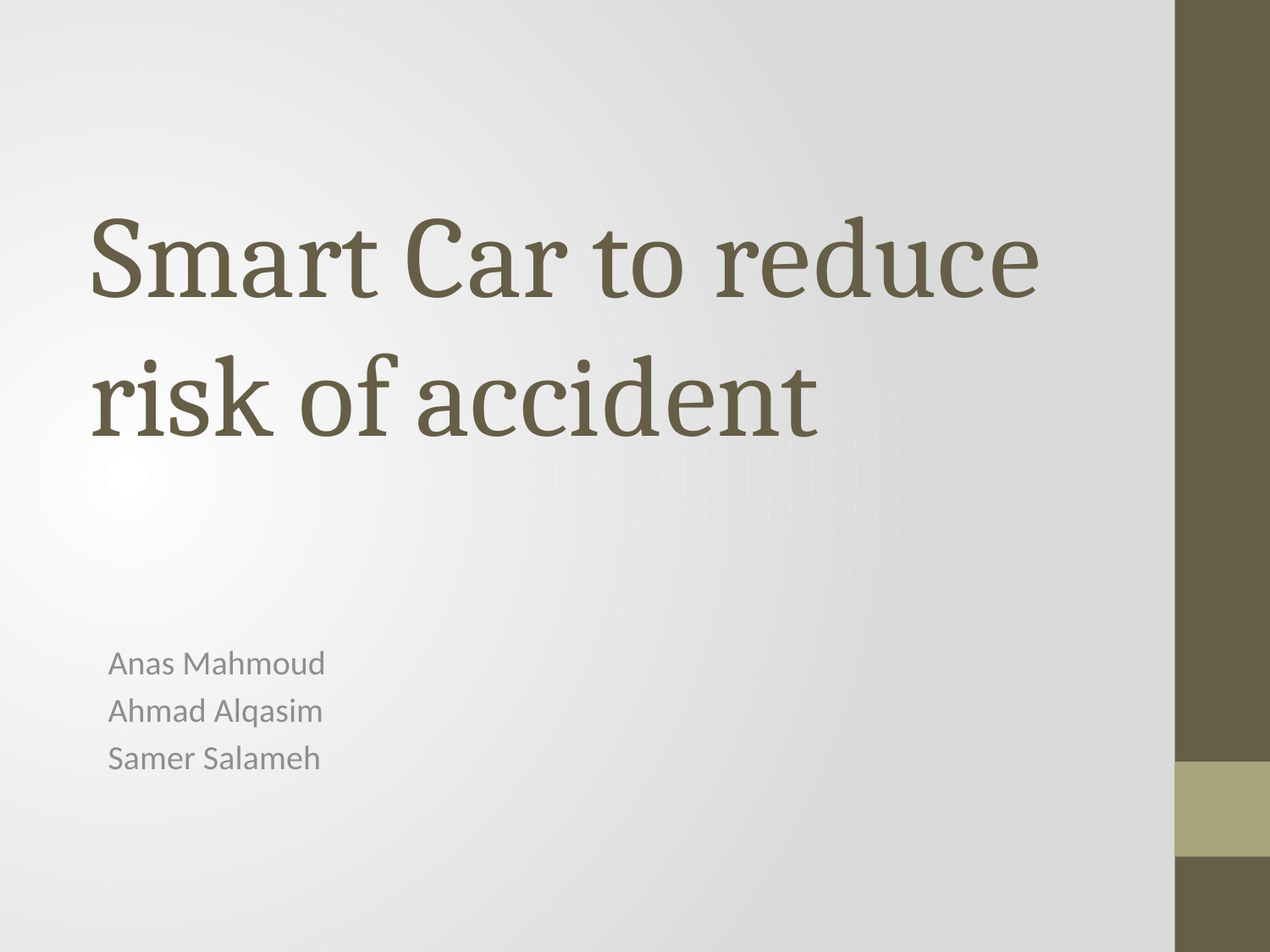

# Smart Car to reduce risk of accident
Anas Mahmoud
Ahmad Alqasim
Samer Salameh